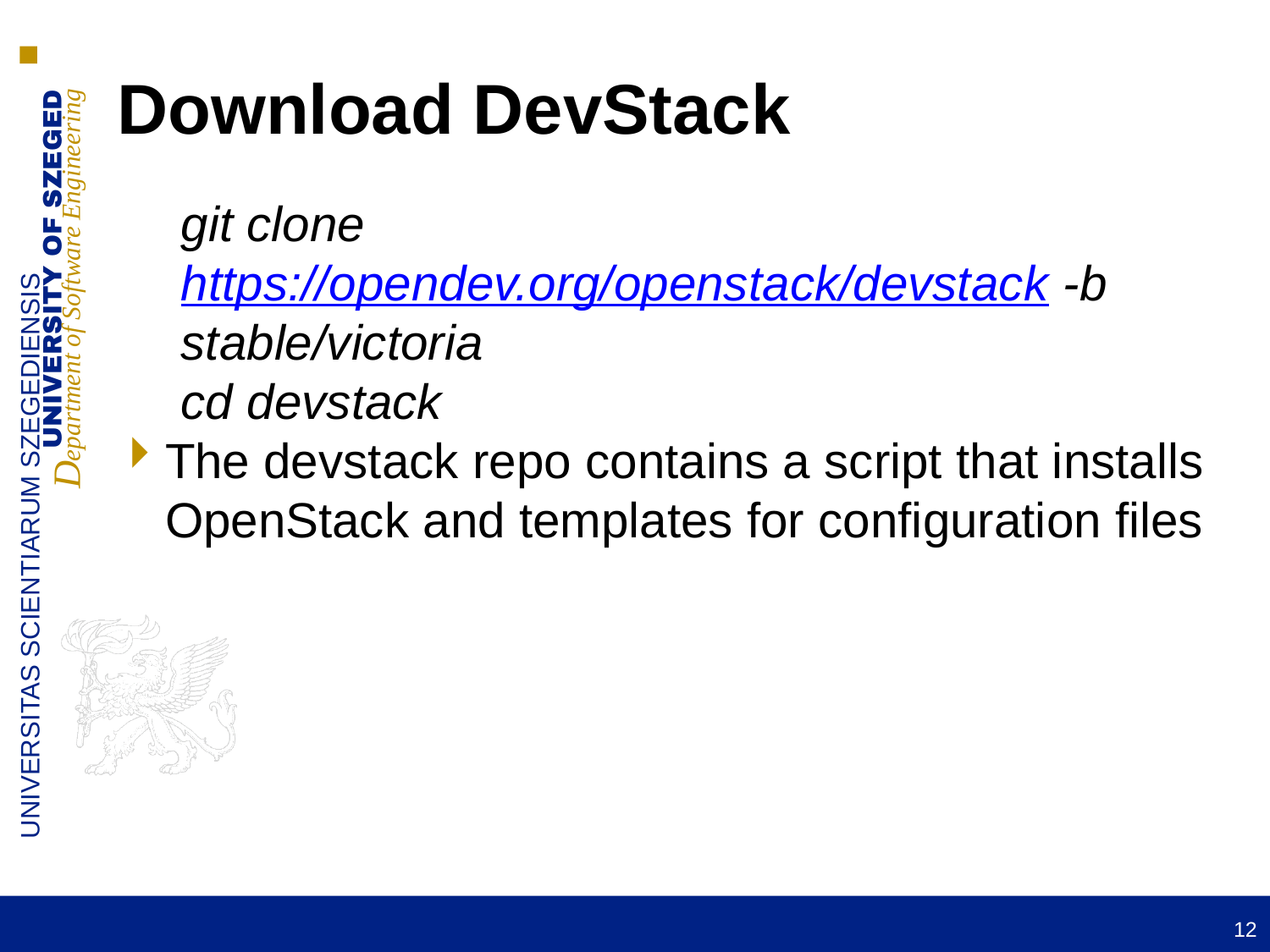

Download DevStack
git clone https://opendev.org/openstack/devstack -b stable/victoria
cd devstack
The devstack repo contains a script that installs OpenStack and templates for configuration files

12